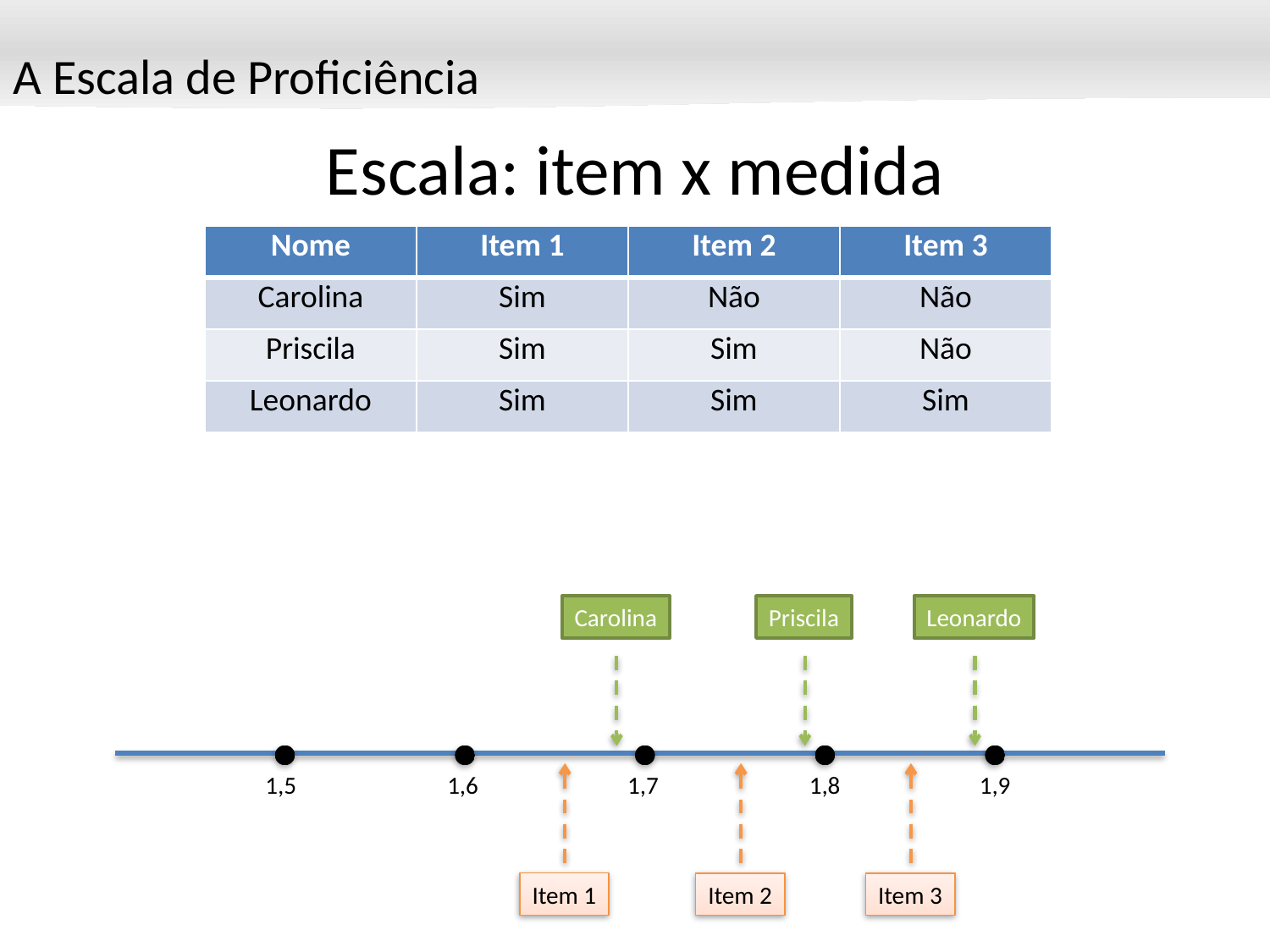

A Escala de Proficiência
Escala: item x medida
| Nome | Item 1 | Item 2 | Item 3 |
| --- | --- | --- | --- |
| Carolina | Sim | Não | Não |
| Priscila | Sim | Sim | Não |
| Leonardo | Sim | Sim | Sim |
Carolina
Priscila
Leonardo

1,6
1,5
1,8
1,9
1,7
Item 1
Item 2
Item 3